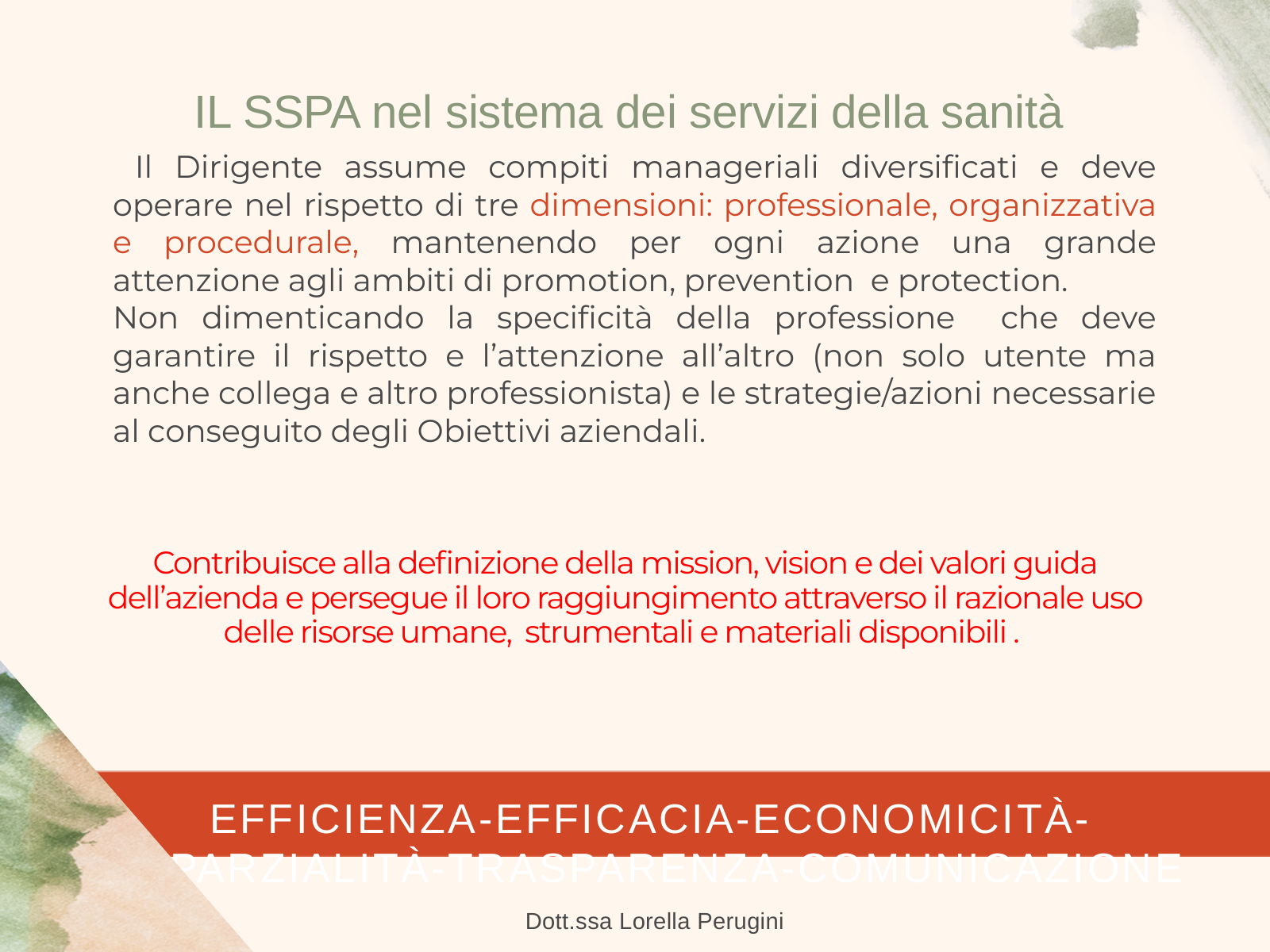

IL SSPA nel sistema dei servizi della sanità
 Il Dirigente assume compiti manageriali diversificati e deve operare nel rispetto di tre dimensioni: professionale, organizzativa e procedurale, mantenendo per ogni azione una grande attenzione agli ambiti di promotion, prevention  e protection.
Non dimenticando la specificità della professione  che deve garantire il rispetto e l’attenzione all’altro (non solo utente ma anche collega e altro professionista) e le strategie/azioni necessarie al conseguito degli Obiettivi aziendali.

Contribuisce alla definizione della mission, vision e dei valori guida dell’azienda e persegue il loro raggiungimento attraverso il razionale uso delle risorse umane,  strumentali e materiali disponibili .

EFFICIENZA-EFFICACIA-ECONOMICITÀ-IMPARZIALITÀ-TRASPARENZA-COMUNICAZIONE
Dott.ssa Lorella Perugini